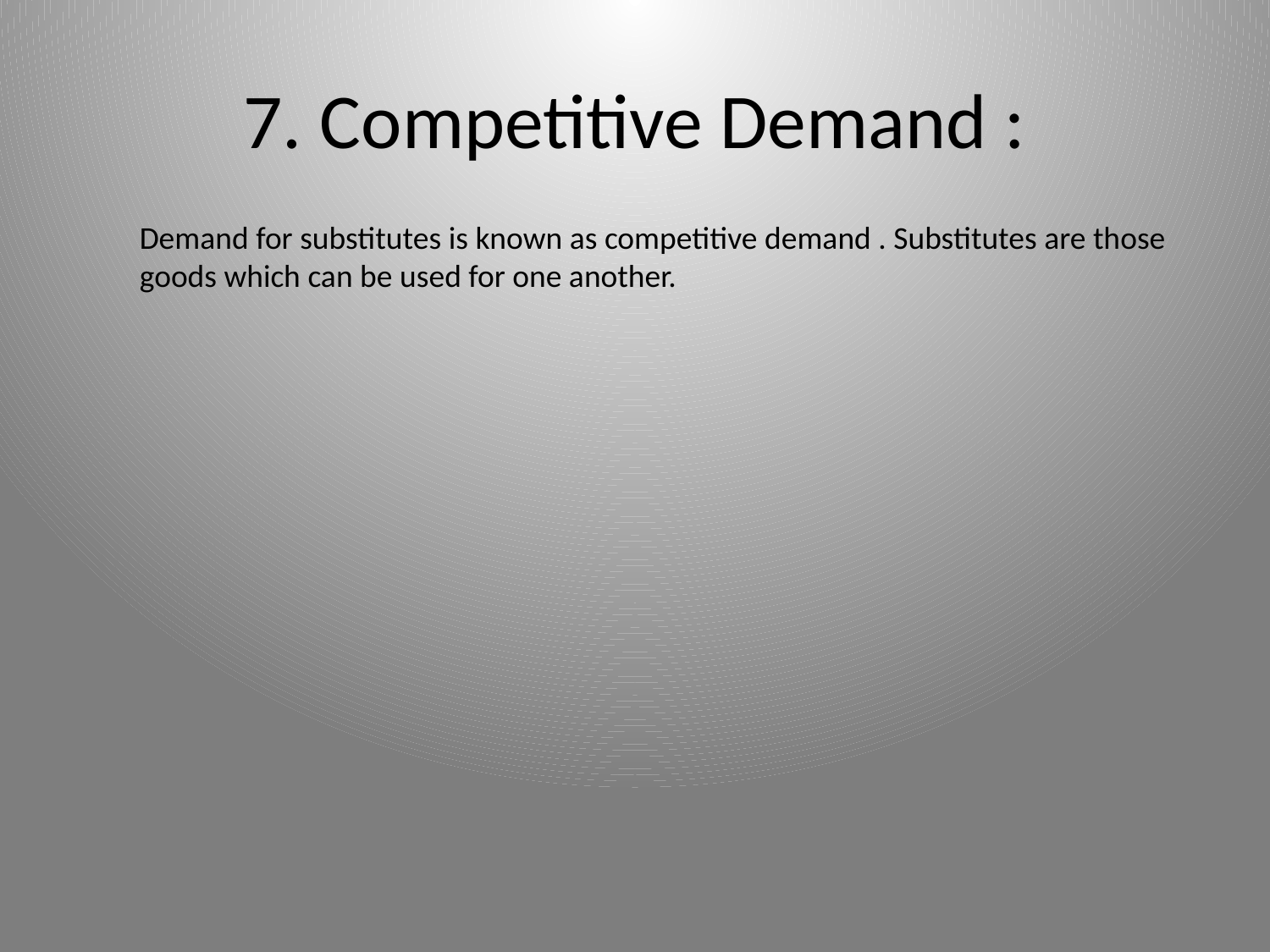

# 7. Competitive Demand :
Demand for substitutes is known as competitive demand . Substitutes are those goods which can be used for one another.